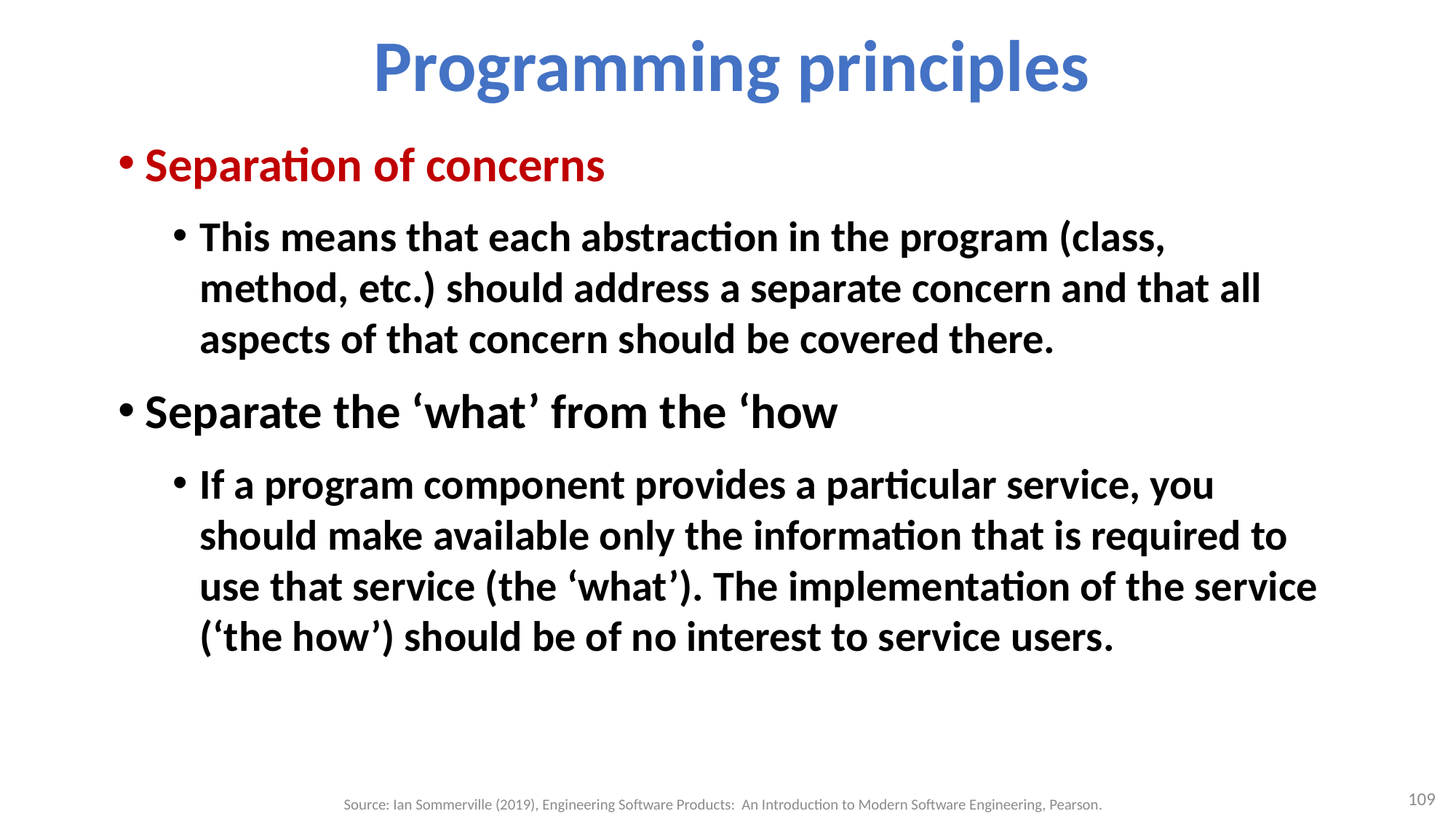

# Programming principles
Separation of concerns
This means that each abstraction in the program (class, method, etc.) should address a separate concern and that all aspects of that concern should be covered there.
Separate the ‘what’ from the ‘how
If a program component provides a particular service, you should make available only the information that is required to use that service (the ‘what’). The implementation of the service (‘the how’) should be of no interest to service users.

109
Source: Ian Sommerville (2019), Engineering Software Products:  An Introduction to Modern Software Engineering, Pearson.